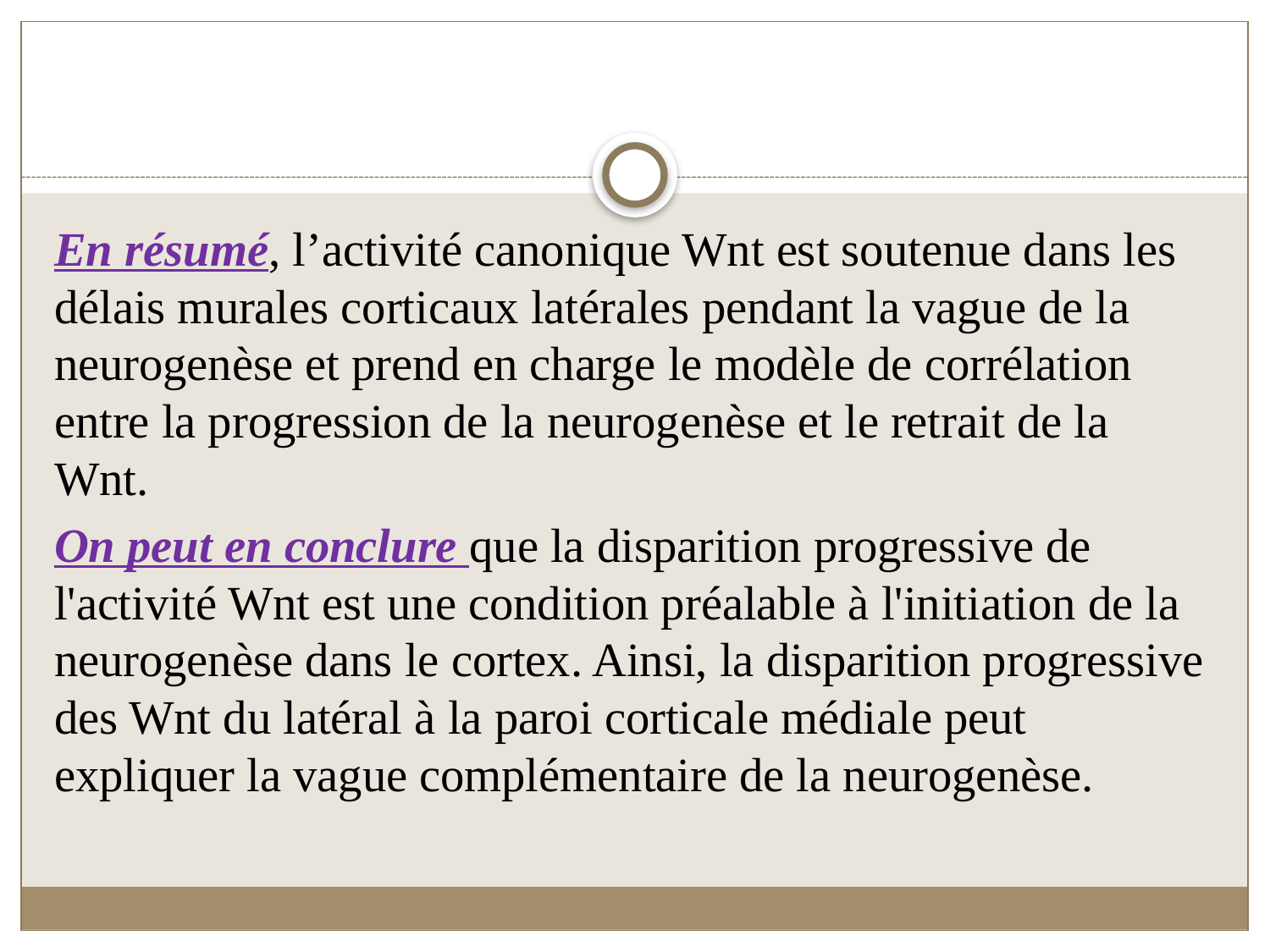

En résumé, l’activité canonique Wnt est soutenue dans les délais murales corticaux latérales pendant la vague de la neurogenèse et prend en charge le modèle de corrélation entre la progression de la neurogenèse et le retrait de la Wnt.
On peut en conclure que la disparition progressive de l'activité Wnt est une condition préalable à l'initiation de la neurogenèse dans le cortex. Ainsi, la disparition progressive des Wnt du latéral à la paroi corticale médiale peut expliquer la vague complémentaire de la neurogenèse.